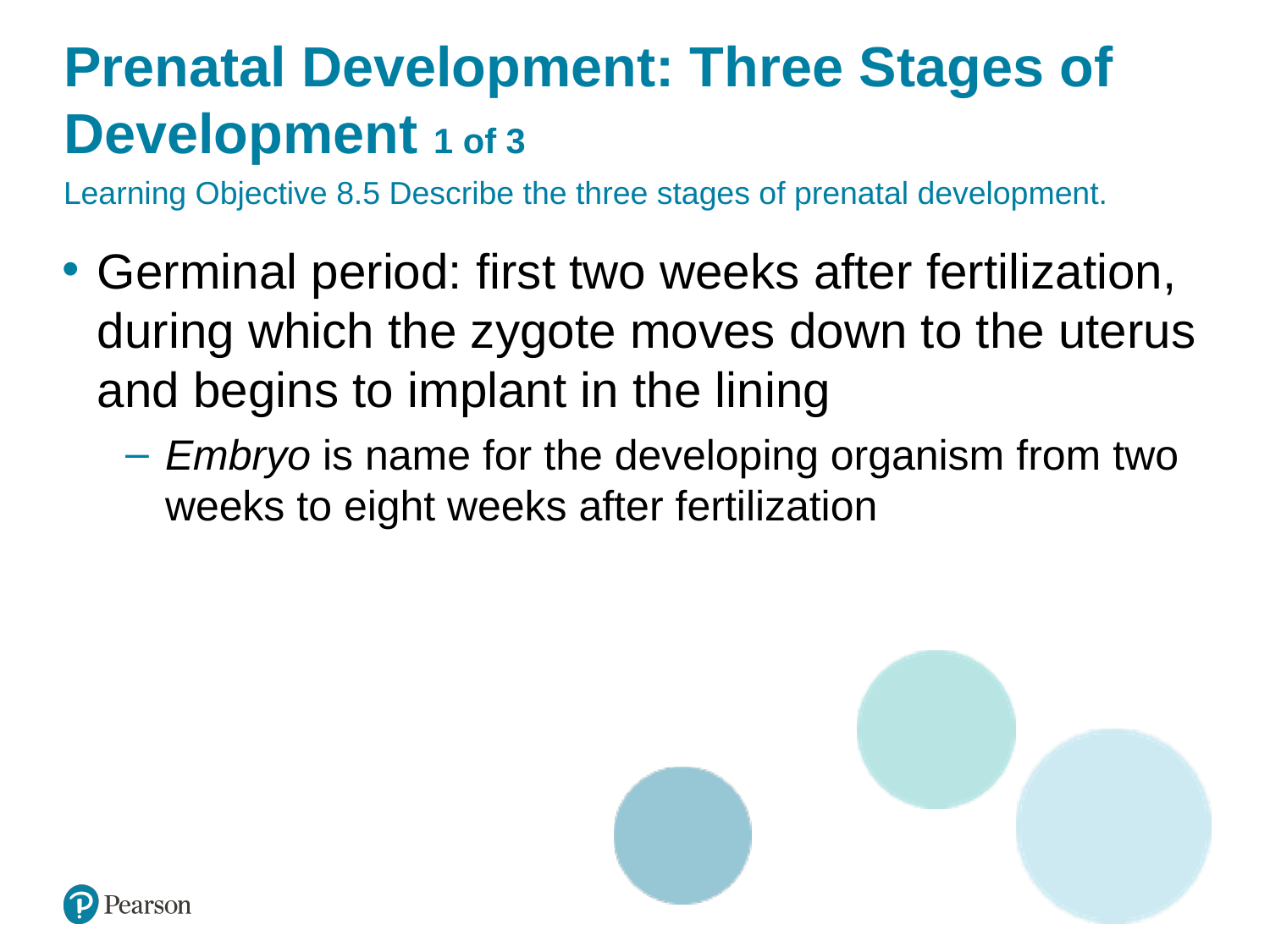

# Prenatal Development: Three Stages of Development 1 of 3
Learning Objective 8.5 Describe the three stages of prenatal development.
Germinal period: first two weeks after fertilization, during which the zygote moves down to the uterus and begins to implant in the lining
Embryo is name for the developing organism from two weeks to eight weeks after fertilization